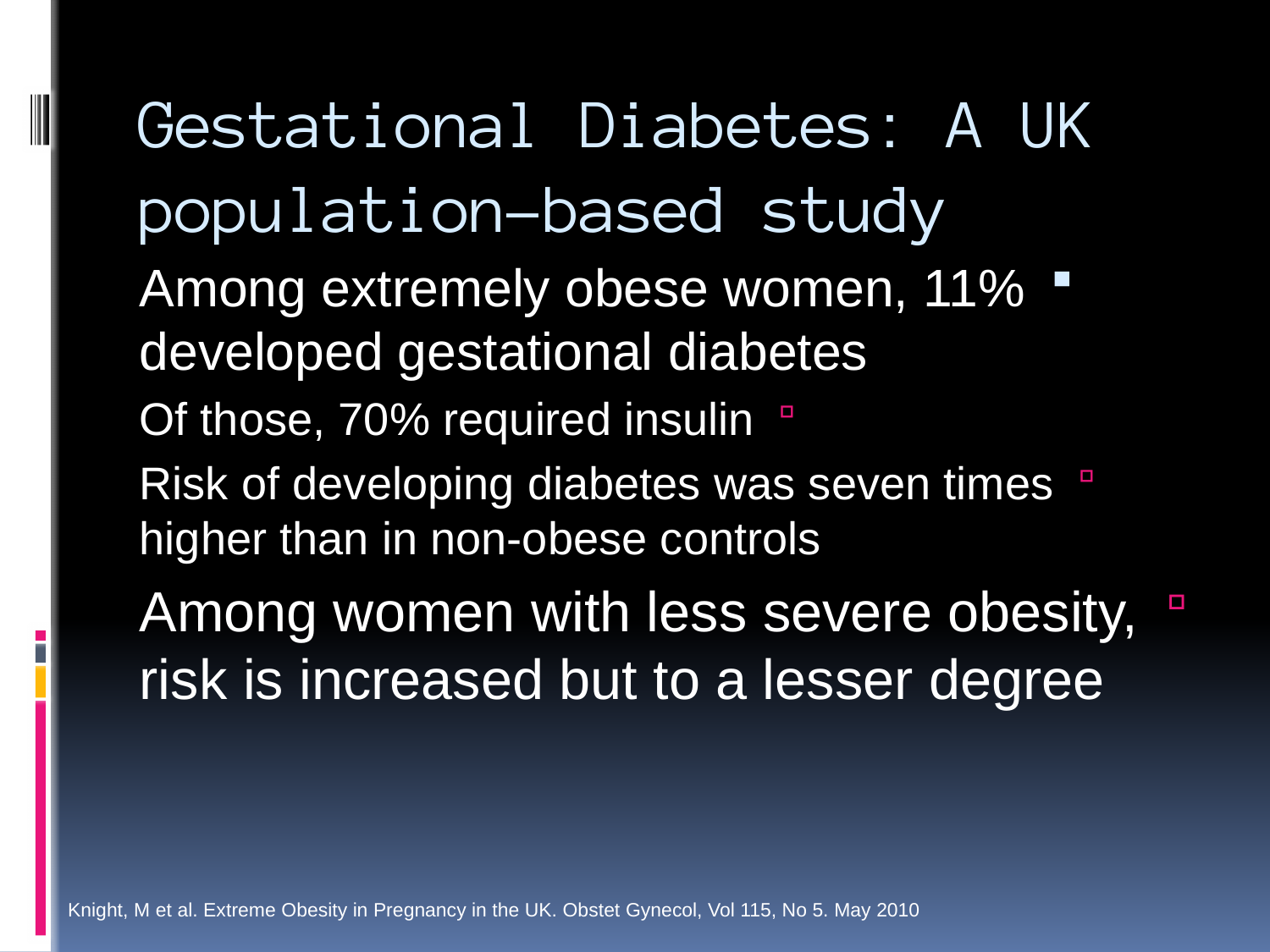

# Gestational Diabetes: A UK population-based study
Among extremely obese women, 11% developed gestational diabetes
Of those, 70% required insulin
Risk of developing diabetes was seven times higher than in non-obese controls
Among women with less severe obesity, risk is increased but to a lesser degree

Knight, M et al. Extreme Obesity in Pregnancy in the UK. Obstet Gynecol, Vol 115, No 5. May 2010